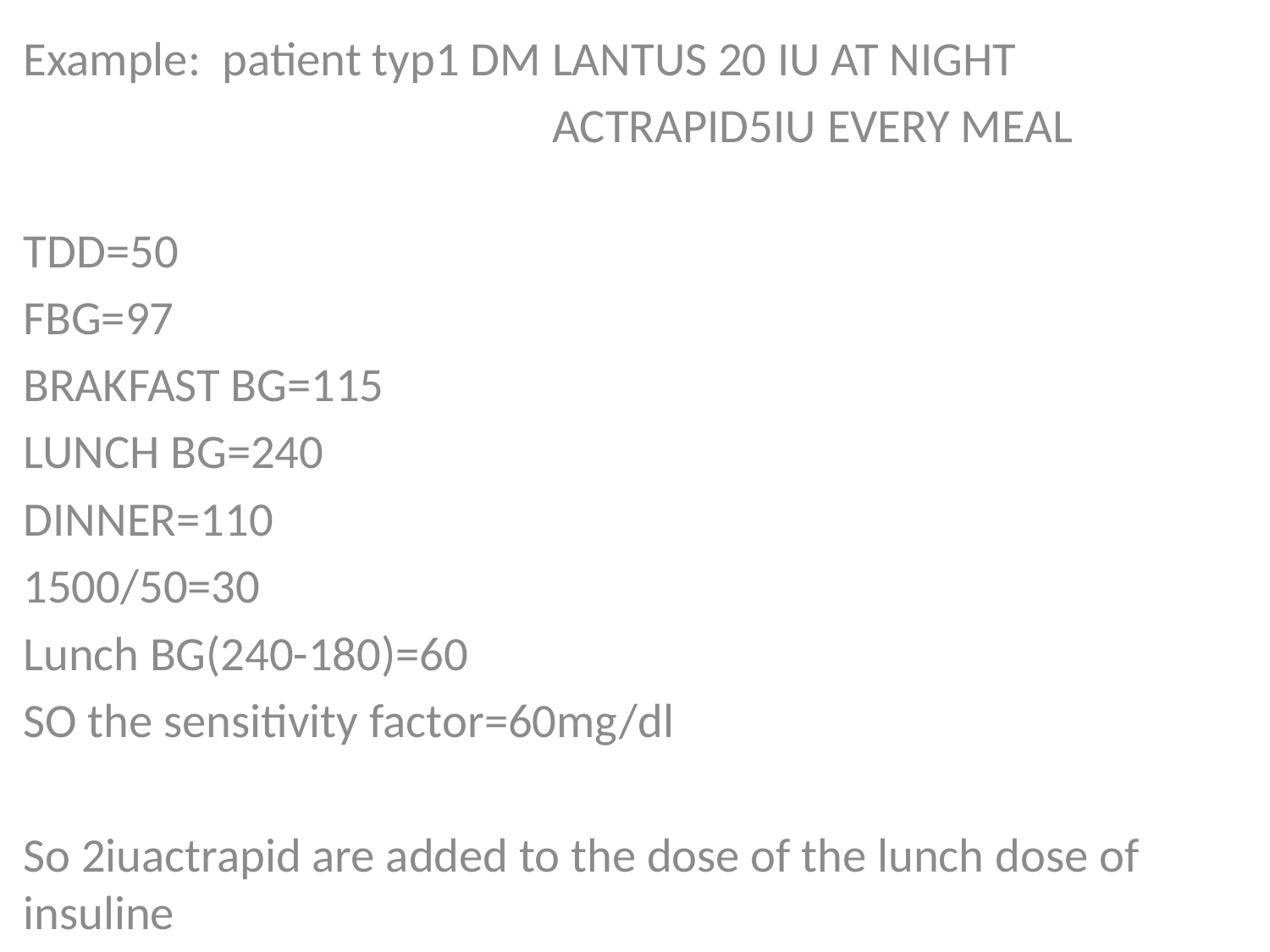

Example:  patient typ1 DM LANTUS 20 IU AT NIGHT
                                                 ACTRAPID5IU EVERY MEAL
TDD=50
FBG=97
BRAKFAST BG=115
LUNCH BG=240
DINNER=110
1500/50=30
Lunch BG(240-180)=60
SO the sensitivity factor=60mg/dl

So 2iuactrapid are added to the dose of the lunch dose of insuline